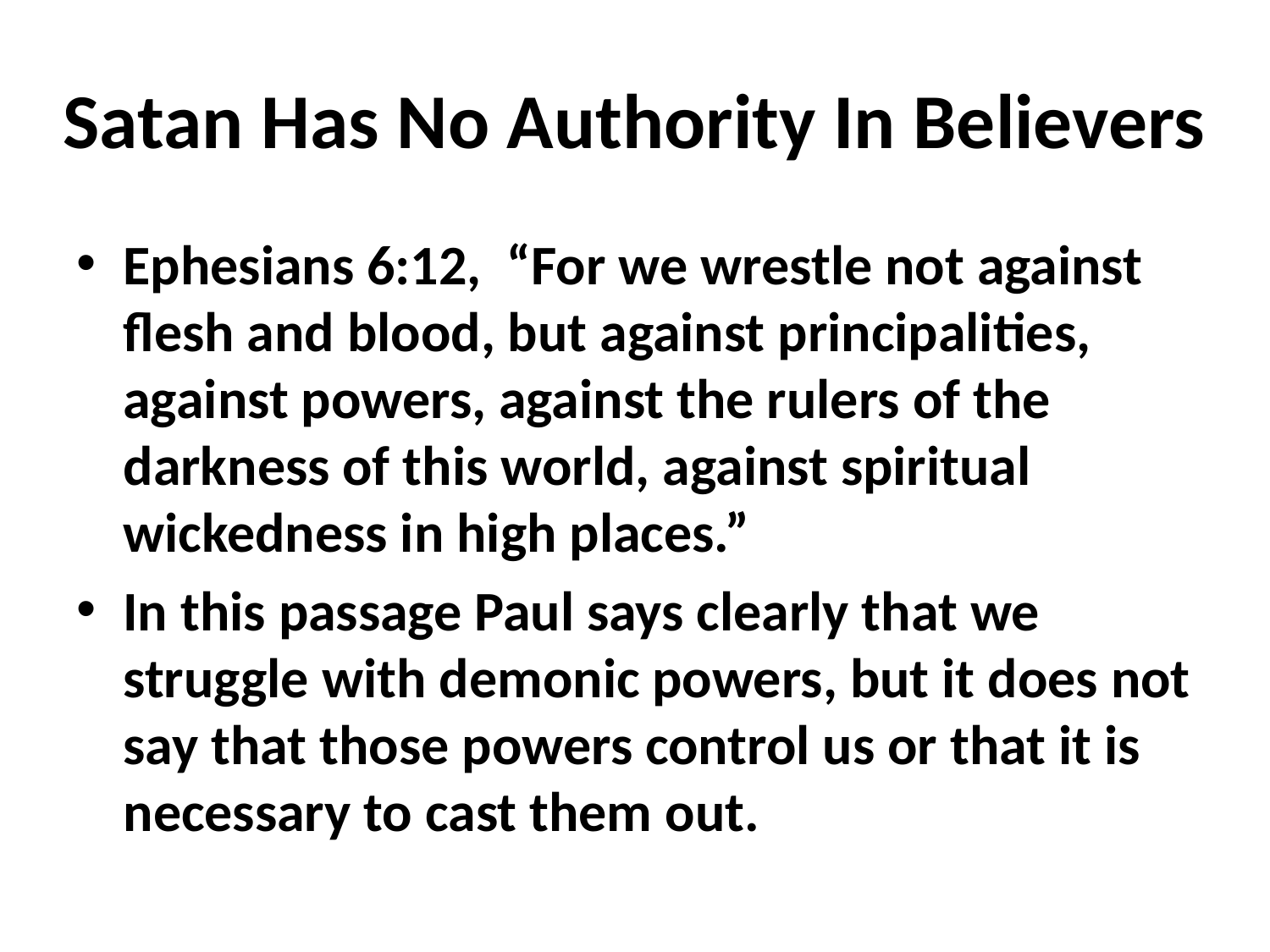

# Satan Has No Authority In Believers
Ephesians 6:12,  “For we wrestle not against flesh and blood, but against principalities, against powers, against the rulers of the darkness of this world, against spiritual wickedness in high places.”
In this passage Paul says clearly that we struggle with demonic powers, but it does not say that those powers control us or that it is necessary to cast them out.